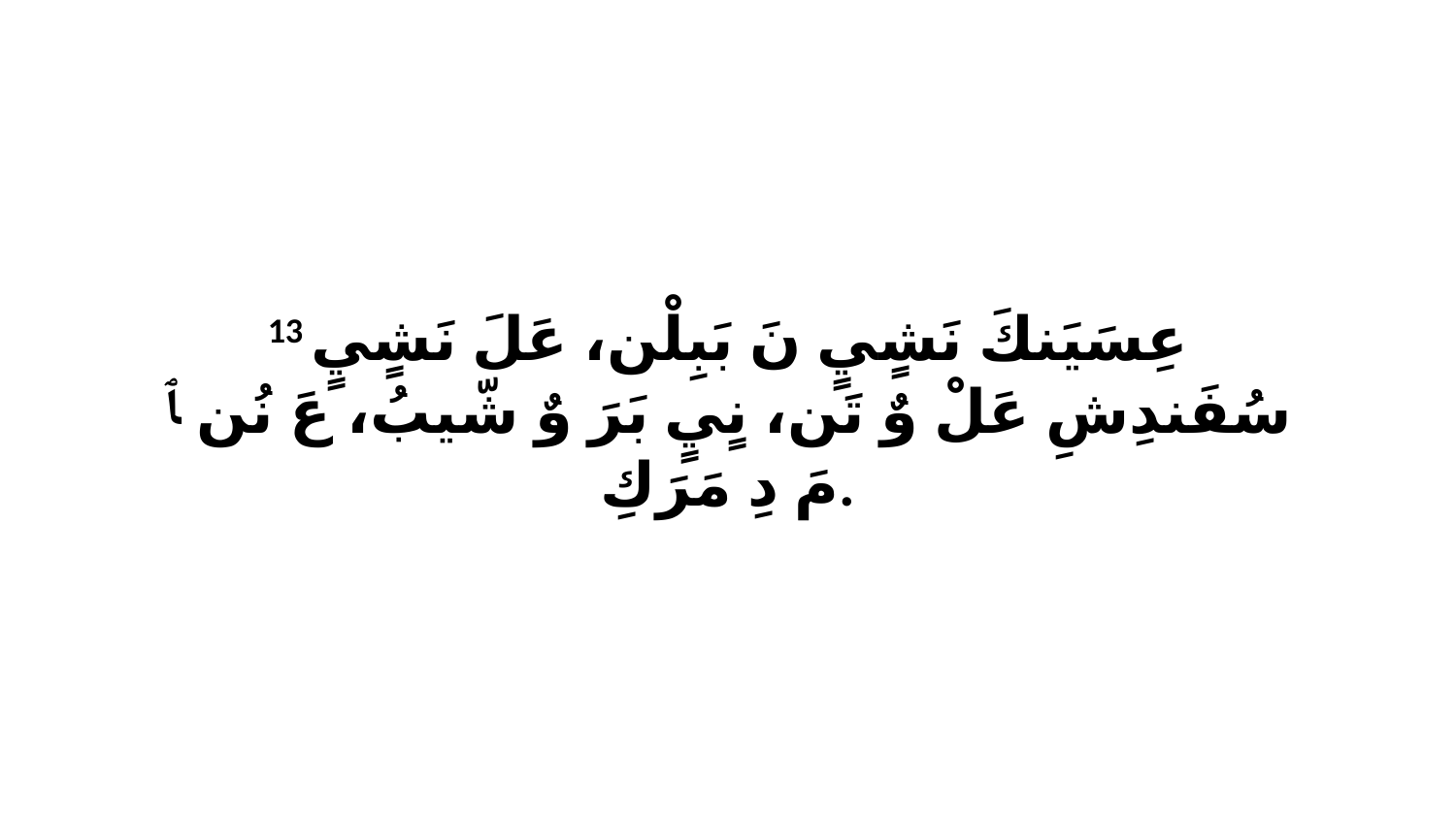

13 عِسَيَنكَ نَشٍيٍ نَ بَبِلْن، عَلَ نَشٍيٍ سُفَندِشِ عَلْ وٌ تَن، نٍيٍ بَرَ وٌ شّيبُ، عَ نُن ﭑ مَ دِ مَرَكِ.